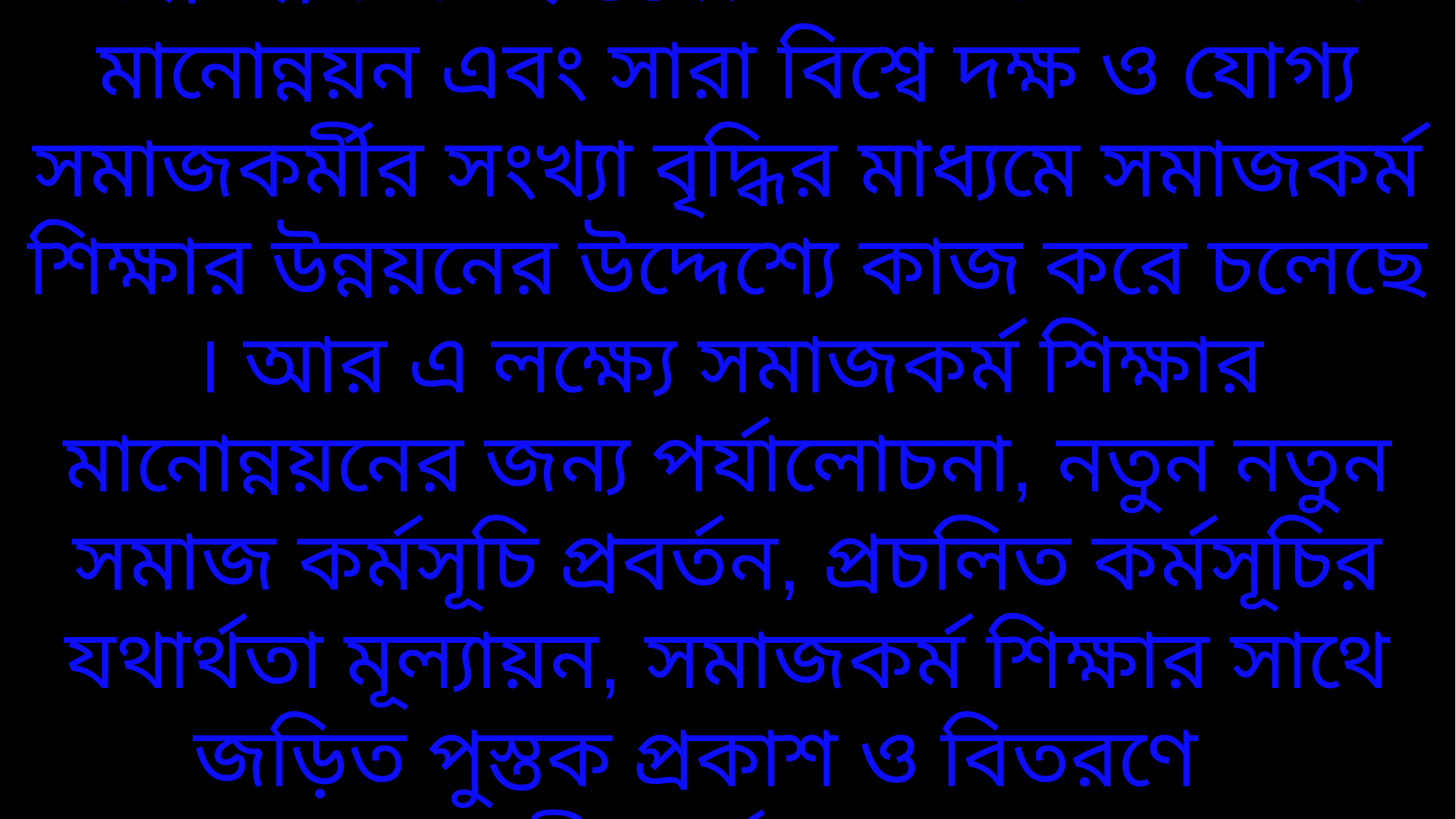

জন্মলগ্ন থেকেই CSWE সমাজকর্ম শিক্ষার মানোন্নয়ন এবং সারা বিশ্বে দক্ষ ও যোগ্য সমাজকর্মীর সংখ্যা বৃদ্ধির মাধ্যমে সমাজকর্ম শিক্ষার উন্নয়নের উদ্দেশ্যে কাজ করে চলেছে । আর এ লক্ষ্যে সমাজকর্ম শিক্ষার মানোন্নয়নের জন্য পর্যালোচনা, নতুন নতুন সমাজ কর্মসূচি প্রবর্তন, প্রচলিত কর্মসূচির যথার্থতা মূল্যায়ন, সমাজকর্ম শিক্ষার সাথে জড়িত পুস্তক প্রকাশ ও বিতরণে
CSWE নানামুখী কার্যক্রম গ্রহণ করেছে ।